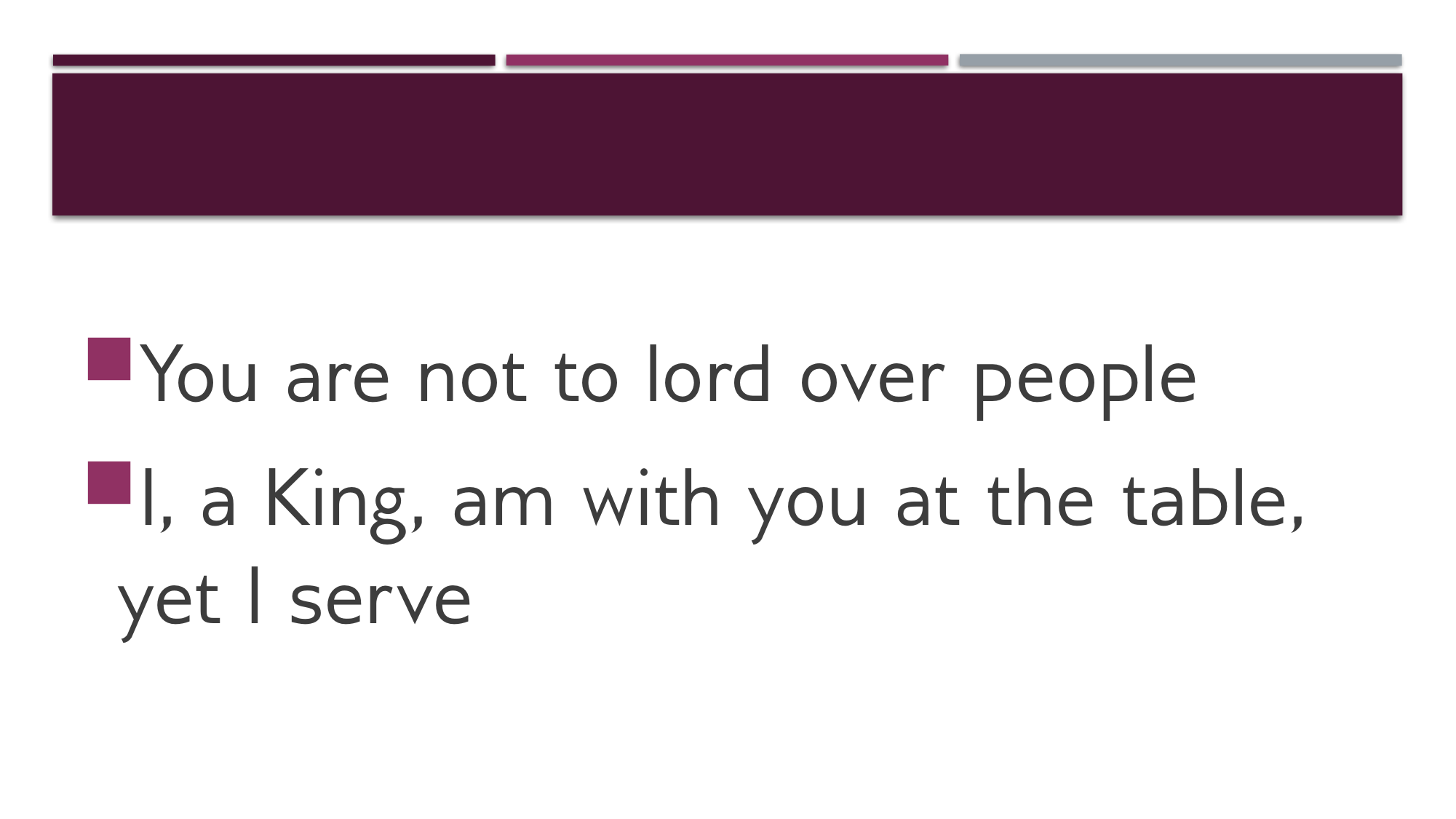

#
You are not to lord over people
I, a King, am with you at the table, yet I serve